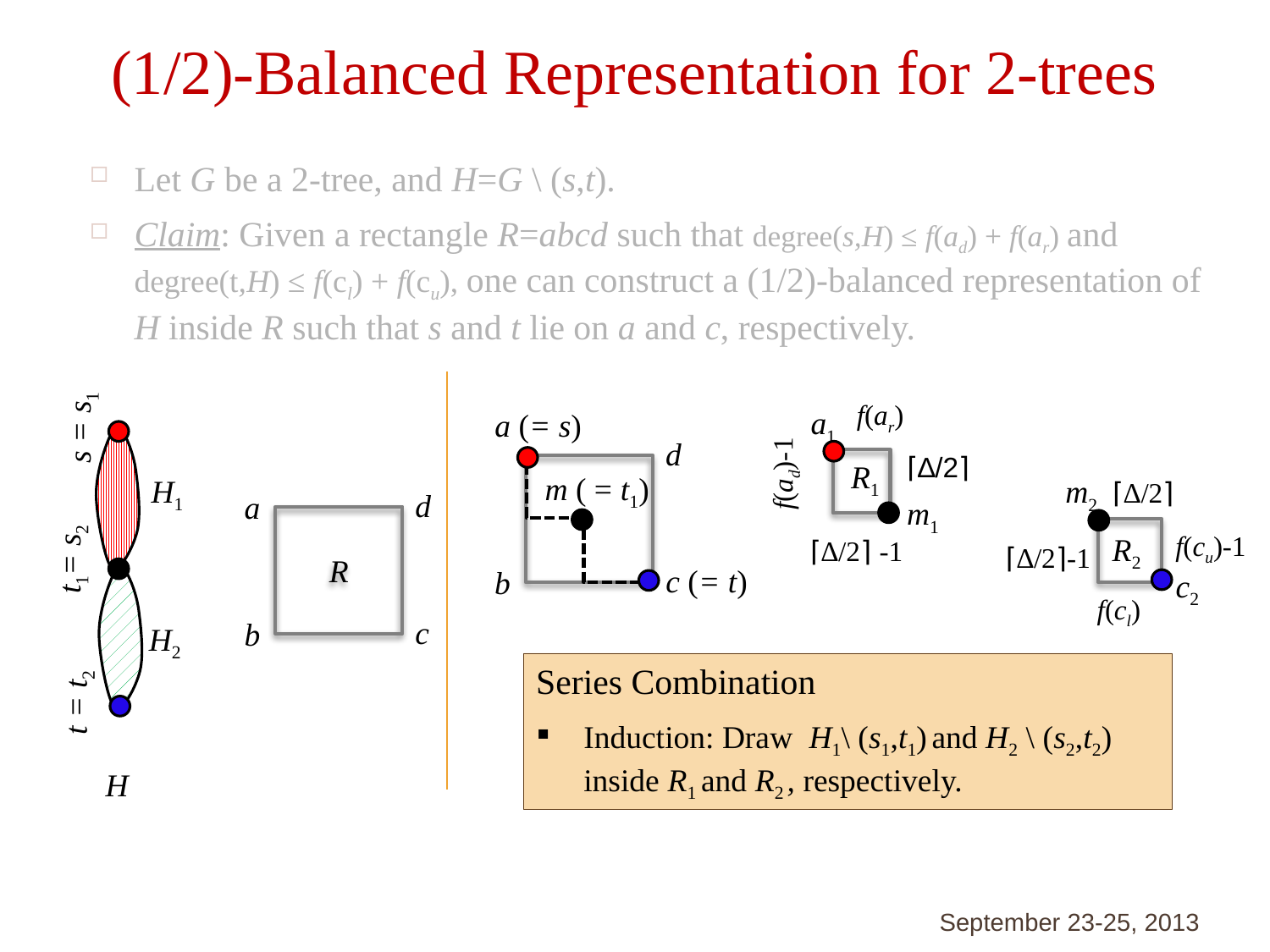

# (1/2)-Balanced Representation for 2-trees

Let G be a 2-tree, and H=G \ (s,t).
Claim: Given a rectangle R=abcd such that degree(s,H) ≤ f(ad) + f(ar) and degree(t,H) ≤ f(cl) + f(cu), one can construct a (1/2)-balanced representation of H inside R such that s and t lie on a and c, respectively.

f(ar)
a1
a (= s)
d

R1
⌈∆/2⌉

m ( = t1)
f(ad)-1
m2
⌈∆/2⌉
m1

f(cu)-1
R2
⌈∆/2⌉-1
⌈∆/2⌉ -1
c (= t)

b
c2

f(cl)
H1
d
a
R
c
b
t1= s2
t = t2
s = s1

H2
Series Combination

Induction: Draw  H1\ (s1,t1) and H2 \ (s2,t2) inside R1 and R2 , respectively.
H
Graph Drawing, Bordeaux.
September 23-25, 2013
14